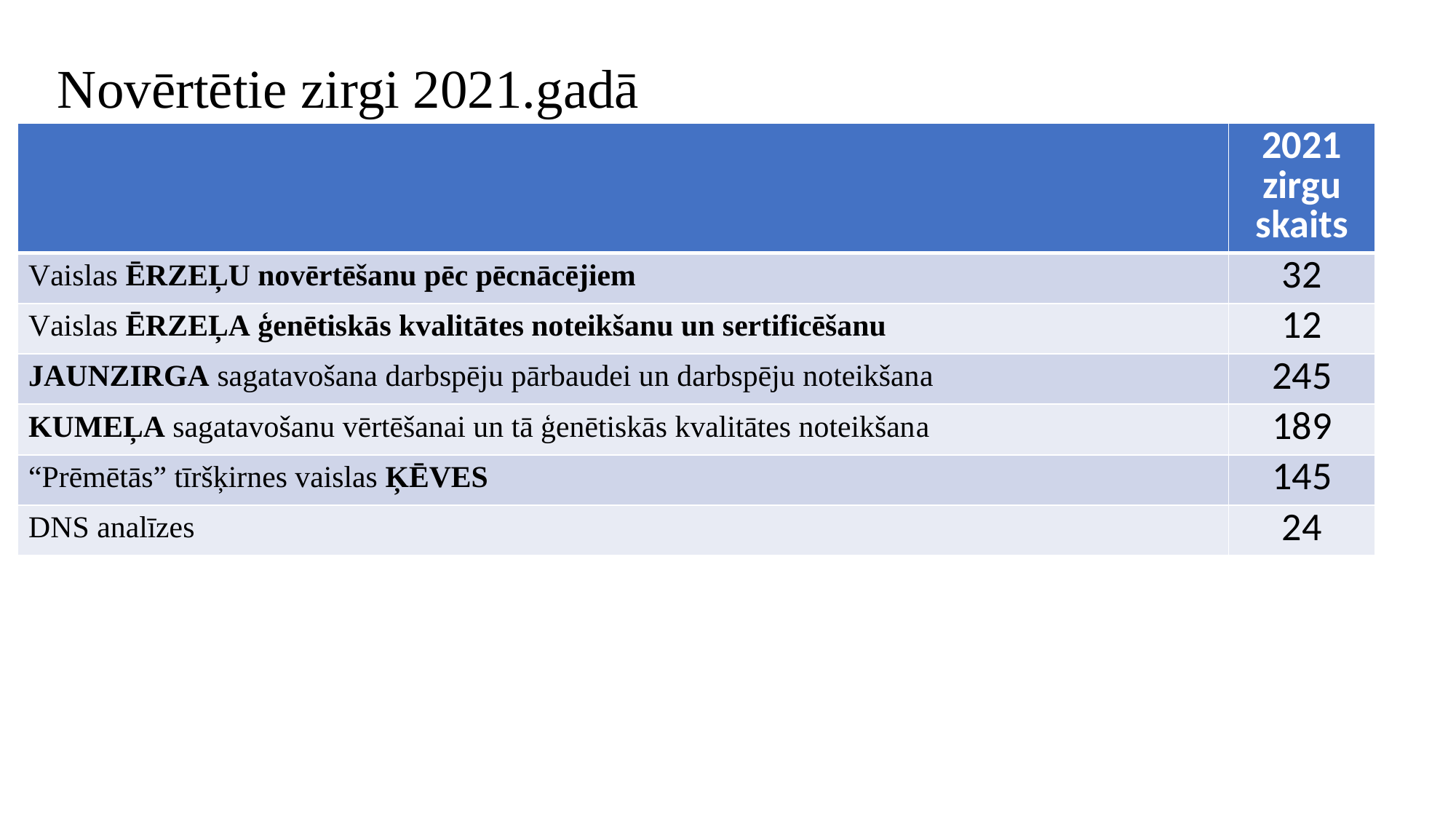

# Novērtētie zirgi 2021.gadā
|  | 2021 zirgu skaits |
| --- | --- |
| Vaislas ĒRZEĻU novērtēšanu pēc pēcnācējiem | 32 |
| Vaislas ĒRZEĻA ģenētiskās kvalitātes noteikšanu un sertificēšanu | 12 |
| JAUNZIRGA sagatavošana darbspēju pārbaudei un darbspēju noteikšana | 245 |
| KUMEĻA sagatavošanu vērtēšanai un tā ģenētiskās kvalitātes noteikšana | 189 |
| “Prēmētās” tīršķirnes vaislas ĶĒVES | 145 |
| DNS analīzes | 24 |